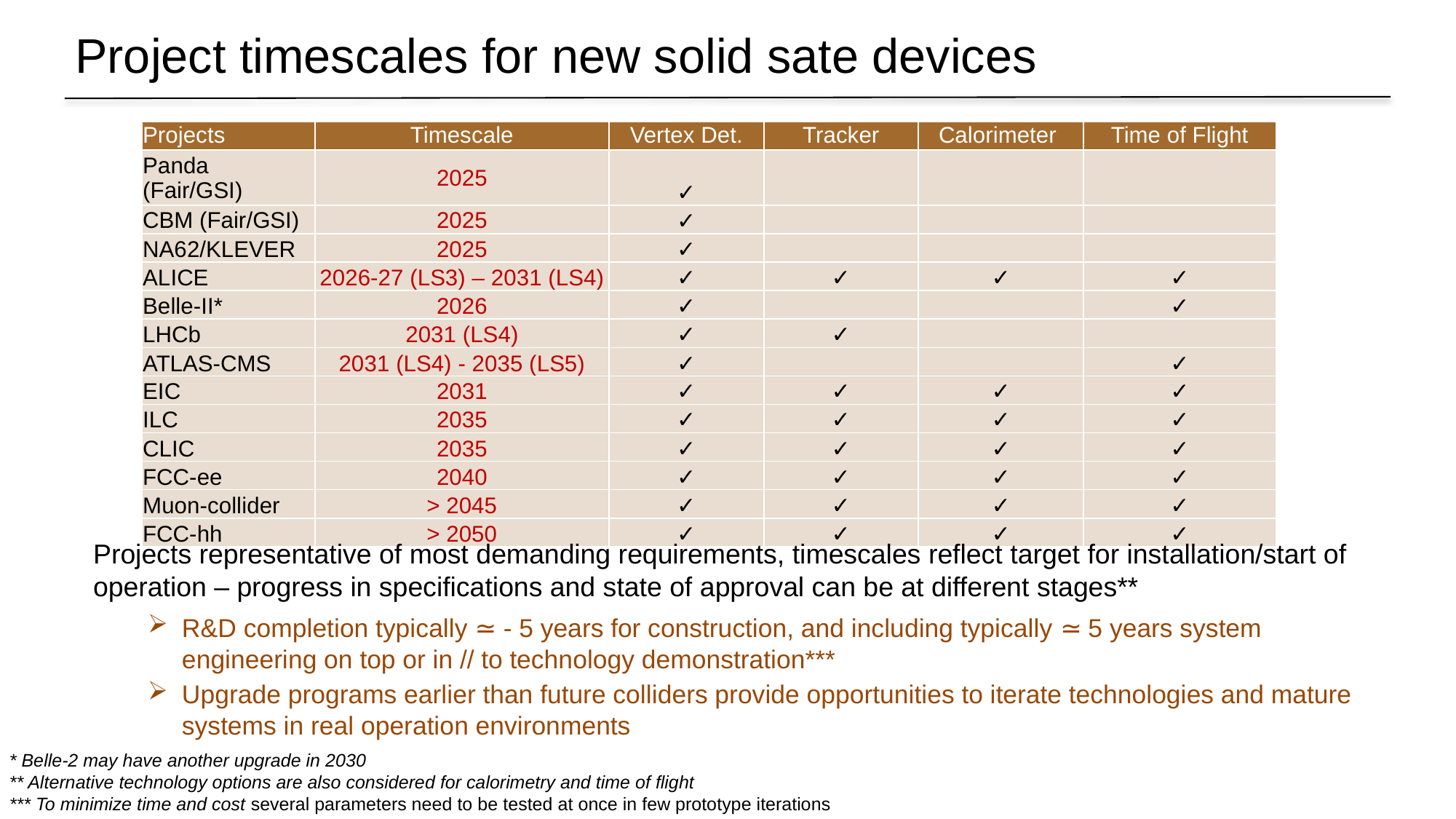

Project timescales for new solid sate devices
| Projects | Timescale | Vertex Det. | Tracker | Calorimeter | Time of Flight |
| --- | --- | --- | --- | --- | --- |
| Panda (Fair/GSI) | 2025 | ✓ |  |  |  |
| CBM (Fair/GSI) | 2025 | ✓ |  |  |  |
| NA62/KLEVER | 2025 | ✓ |  |  |  |
| ALICE | 2026-27 (LS3) – 2031 (LS4) | ✓ | ✓ | ✓ | ✓ |
| Belle-II\* | 2026 | ✓ |  |  | ✓ |
| LHCb | 2031 (LS4) | ✓ | ✓ |  |  |
| ATLAS-CMS | 2031 (LS4) - 2035 (LS5) | ✓ |  |  | ✓ |
| EIC | 2031 | ✓ | ✓ | ✓ | ✓ |
| ILC | 2035 | ✓ | ✓ | ✓ | ✓ |
| CLIC | 2035 | ✓ | ✓ | ✓ | ✓ |
| FCC-ee | 2040 | ✓ | ✓ | ✓ | ✓ |
| Muon-collider | > 2045 | ✓ | ✓ | ✓ | ✓ |
| FCC-hh | > 2050 | ✓ | ✓ | ✓ | ✓ |
Projects representative of most demanding requirements, timescales reflect target for installation/start of operation – progress in specifications and state of approval can be at different stages**
R&D completion typically ≃ - 5 years for construction, and including typically ≃ 5 years system engineering on top or in // to technology demonstration***
Upgrade programs earlier than future colliders provide opportunities to iterate technologies and mature systems in real operation environments
* Belle-2 may have another upgrade in 2030
** Alternative technology options are also considered for calorimetry and time of flight
*** To minimize time and cost several parameters need to be tested at once in few prototype iterations